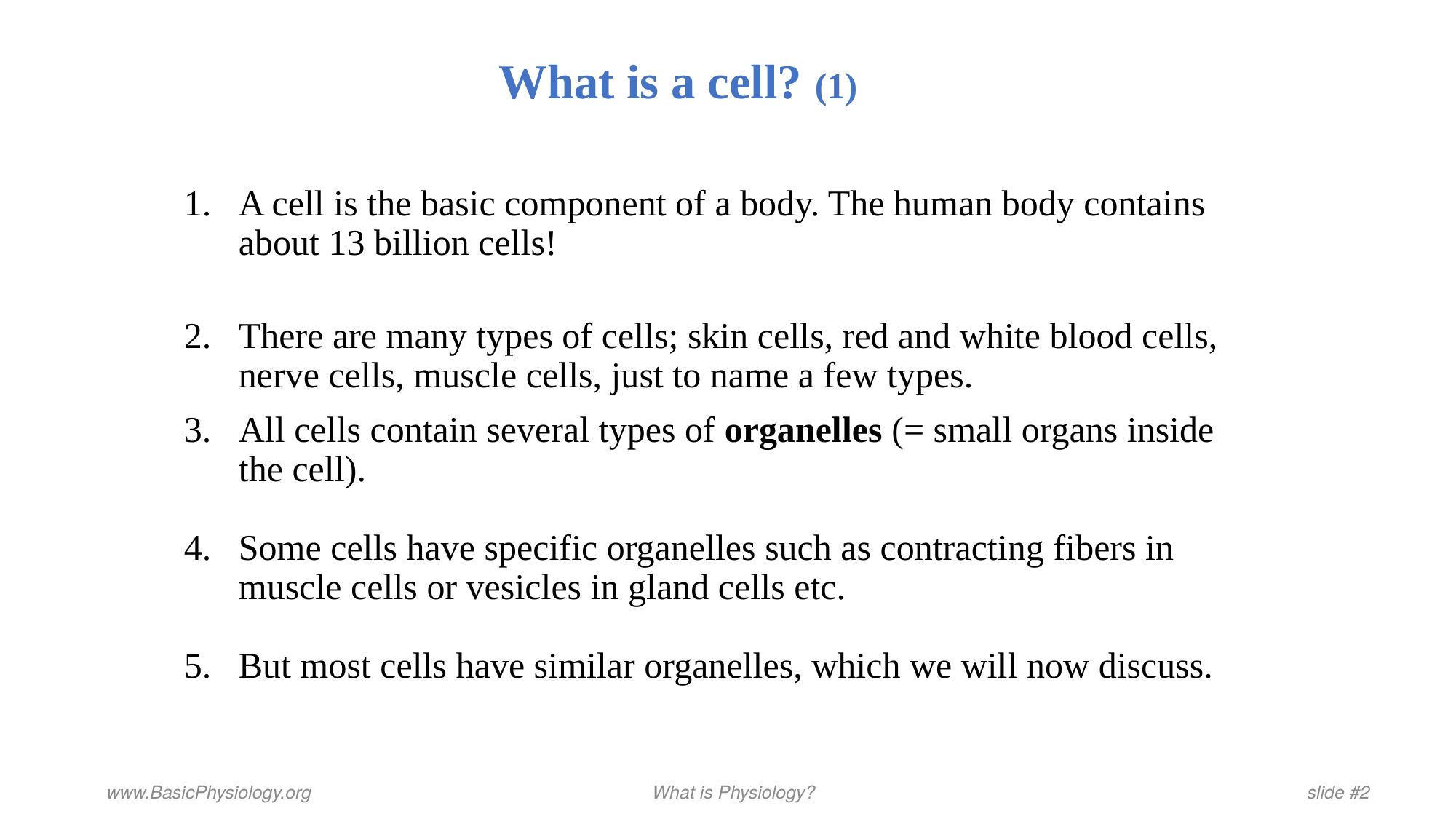

What is a cell? (1)
#

A cell is the basic component of a body. The human body contains about 13 billion cells!

There are many types of cells; skin cells, red and white blood cells, nerve cells, muscle cells, just to name a few types.
All cells contain several types of organelles (= small organs inside the cell).

Some cells have specific organelles such as contracting fibers in muscle cells or vesicles in gland cells etc.

But most cells have similar organelles, which we will now discuss.

www.BasicPhysiology.org				What is Physiology?					slide #2